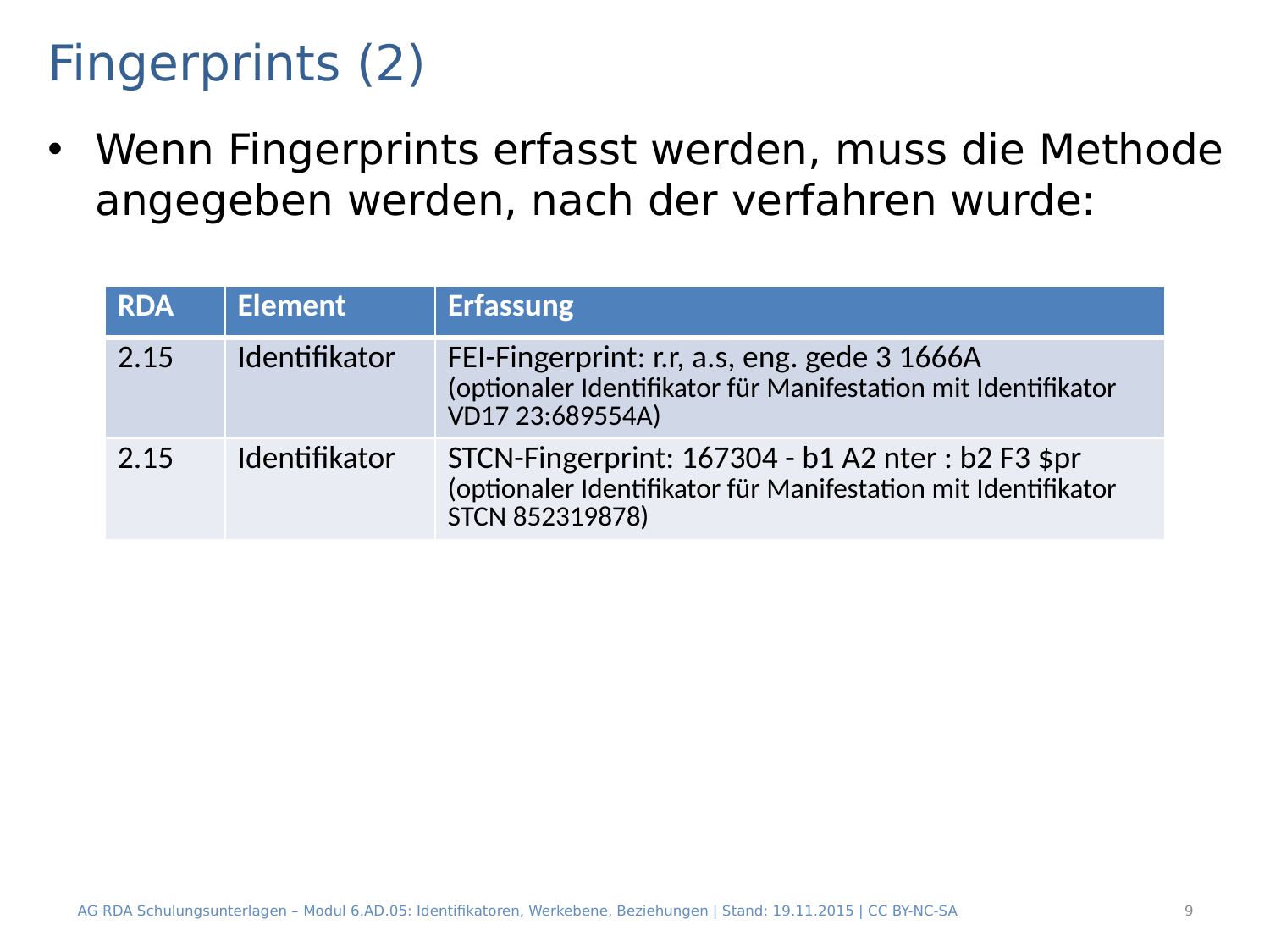

# Fingerprints (2)
Wenn Fingerprints erfasst werden, muss die Methode angegeben werden, nach der verfahren wurde:
| RDA | Element | Erfassung |
| --- | --- | --- |
| 2.15 | Identifikator | FEI-Fingerprint: r.r, a.s, eng. gede 3 1666A (optionaler Identifikator für Manifestation mit Identifikator VD17 23:689554A) |
| 2.15 | Identifikator | STCN-Fingerprint: 167304 - b1 A2 nter : b2 F3 $pr (optionaler Identifikator für Manifestation mit Identifikator STCN 852319878) |
AG RDA Schulungsunterlagen – Modul 6.AD.05: Identifikatoren, Werkebene, Beziehungen | Stand: 19.11.2015 | CC BY-NC-SA
9